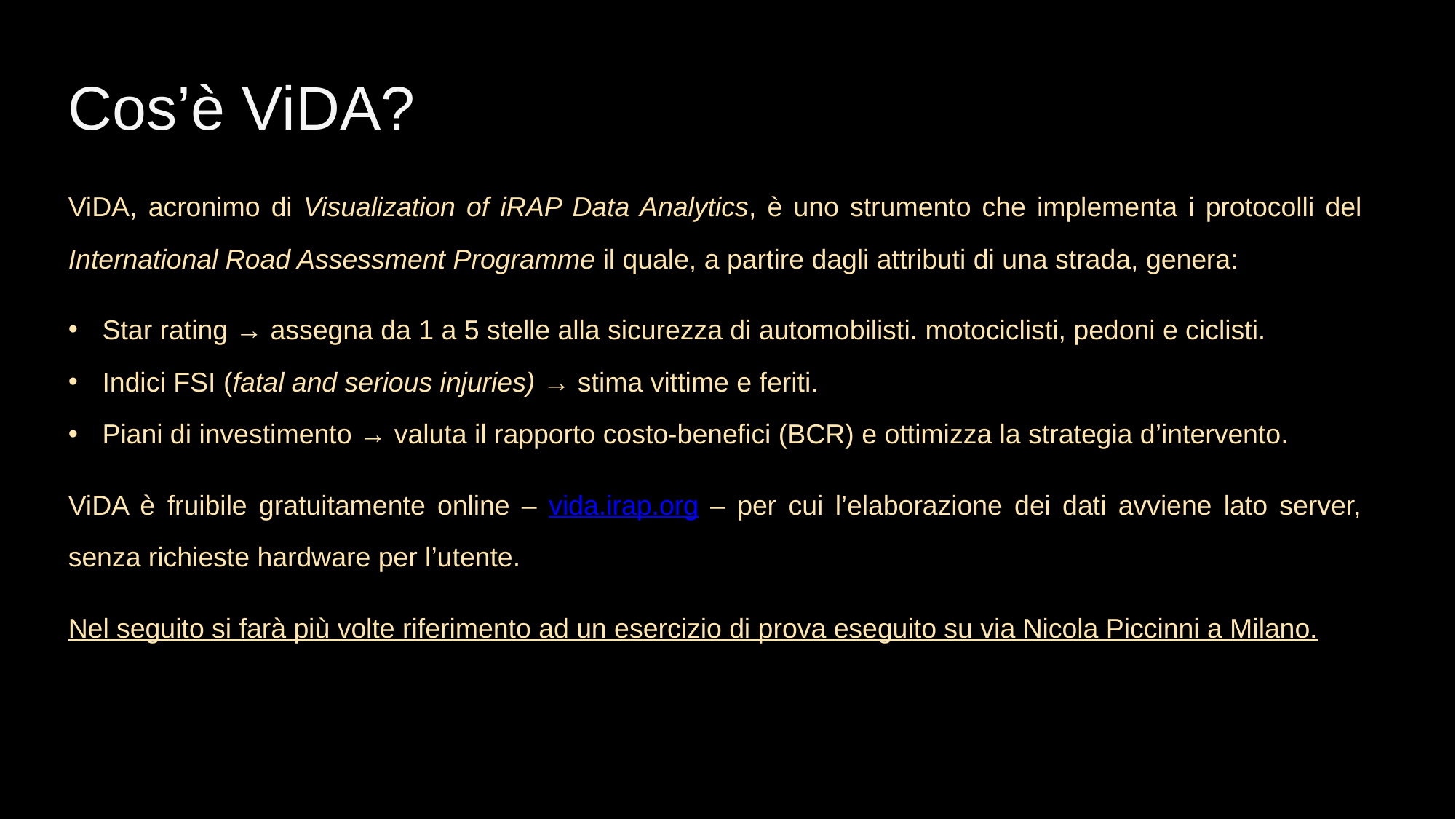

Cos’è ViDA?
ViDA, acronimo di Visualization of iRAP Data Analytics, è uno strumento che implementa i protocolli del International Road Assessment Programme il quale, a partire dagli attributi di una strada, genera:
Star rating → assegna da 1 a 5 stelle alla sicurezza di automobilisti. motociclisti, pedoni e ciclisti.
Indici FSI (fatal and serious injuries) → stima vittime e feriti.
Piani di investimento → valuta il rapporto costo-benefici (BCR) e ottimizza la strategia d’intervento.
ViDA è fruibile gratuitamente online – vida.irap.org – per cui l’elaborazione dei dati avviene lato server, senza richieste hardware per l’utente.
Nel seguito si farà più volte riferimento ad un esercizio di prova eseguito su via Nicola Piccinni a Milano.